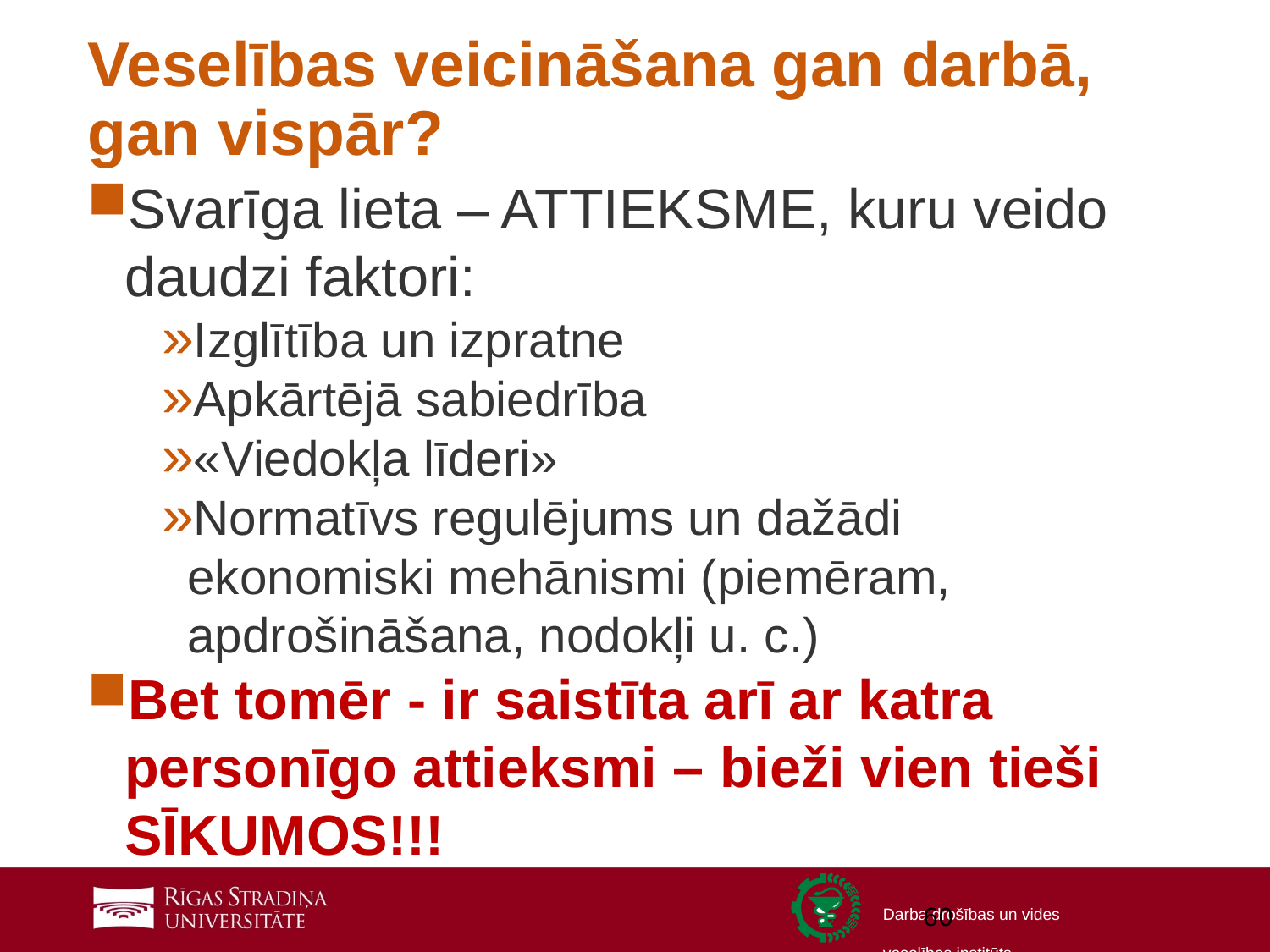

# Veselības veicināšana gan darbā, gan vispār?
Svarīga lieta – ATTIEKSME, kuru veido daudzi faktori:
Izglītība un izpratne
Apkārtējā sabiedrība
«Viedokļa līderi»
Normatīvs regulējums un dažādi ekonomiski mehānismi (piemēram, apdrošināšana, nodokļi u. c.)
Bet tomēr - ir saistīta arī ar katra personīgo attieksmi – bieži vien tieši SĪKUMOS!!!

60